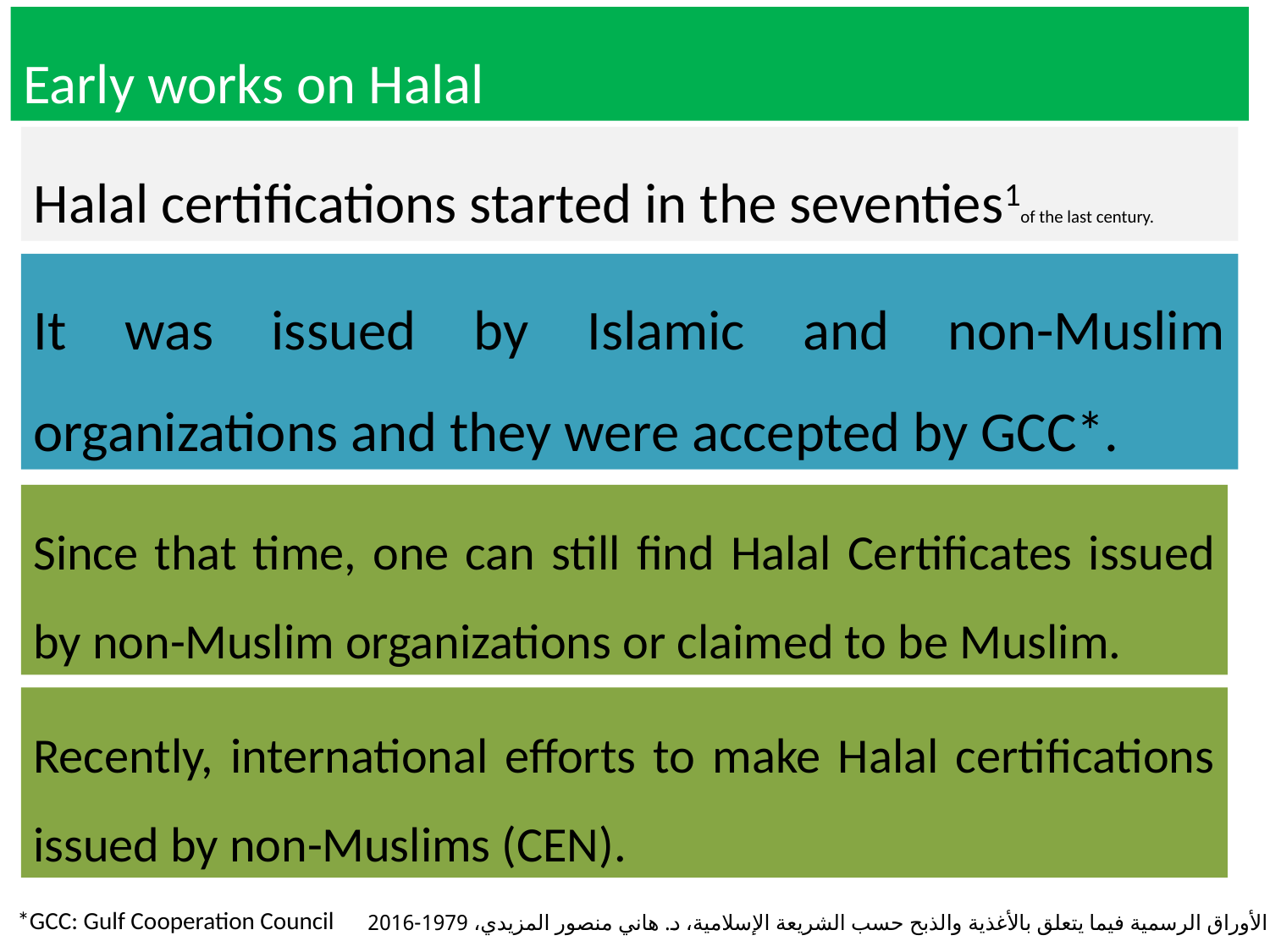

Early works on Halal
Halal certifications started in the seventies1of the last century.
It was issued by Islamic and non-Muslim organizations and they were accepted by GCC*.
Since that time, one can still find Halal Certificates issued by non-Muslim organizations or claimed to be Muslim.
Recently, international efforts to make Halal certifications issued by non-Muslims (CEN).
*GCC: Gulf Cooperation Council
1 دليل الأوراق الرسمية فيما يتعلق بالأغذية والذبح حسب الشريعة الإسلامية، د. هاني منصور المزيدي، 1979-2016